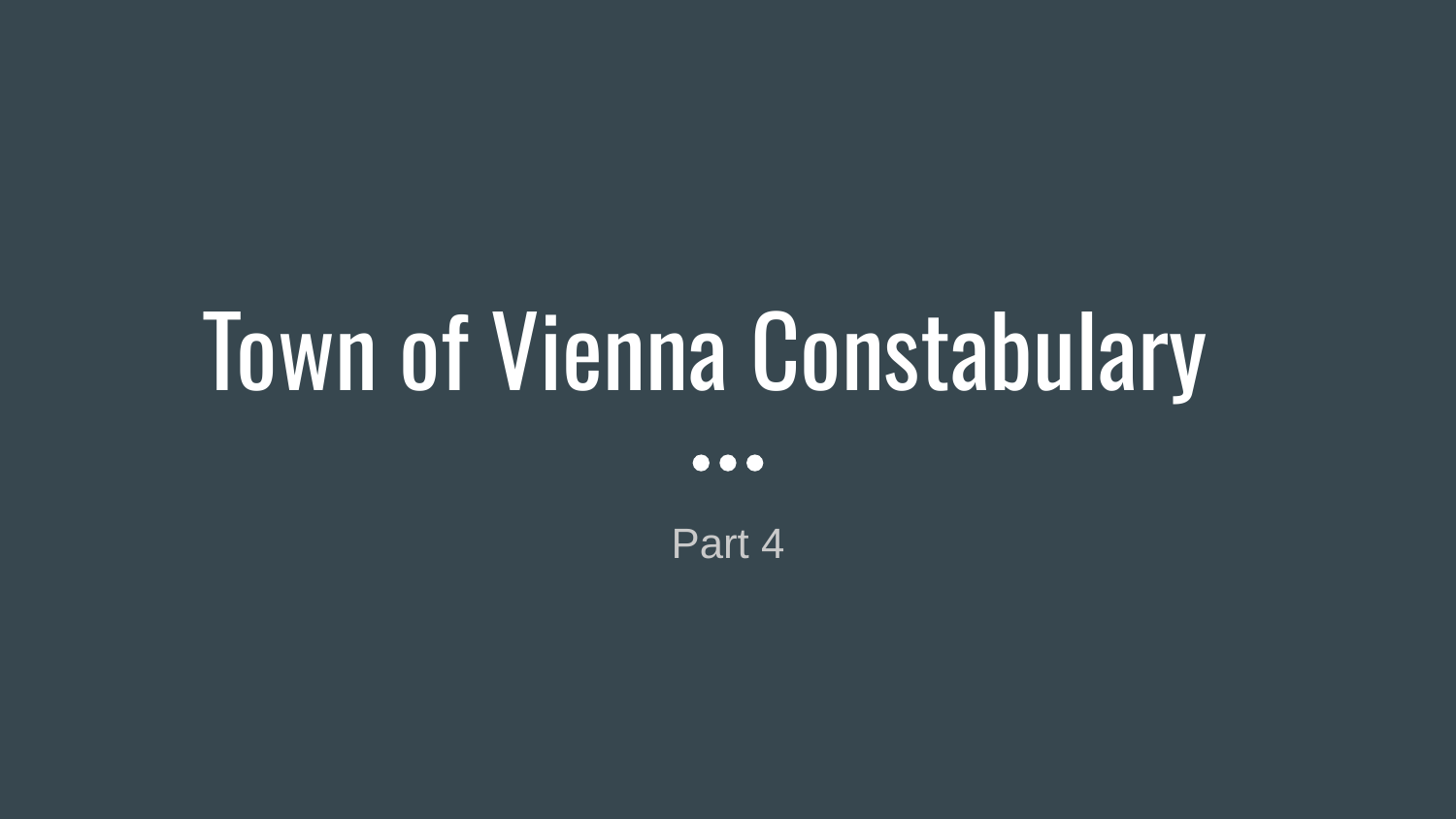

# Town of Vienna Constabulary
Part 4